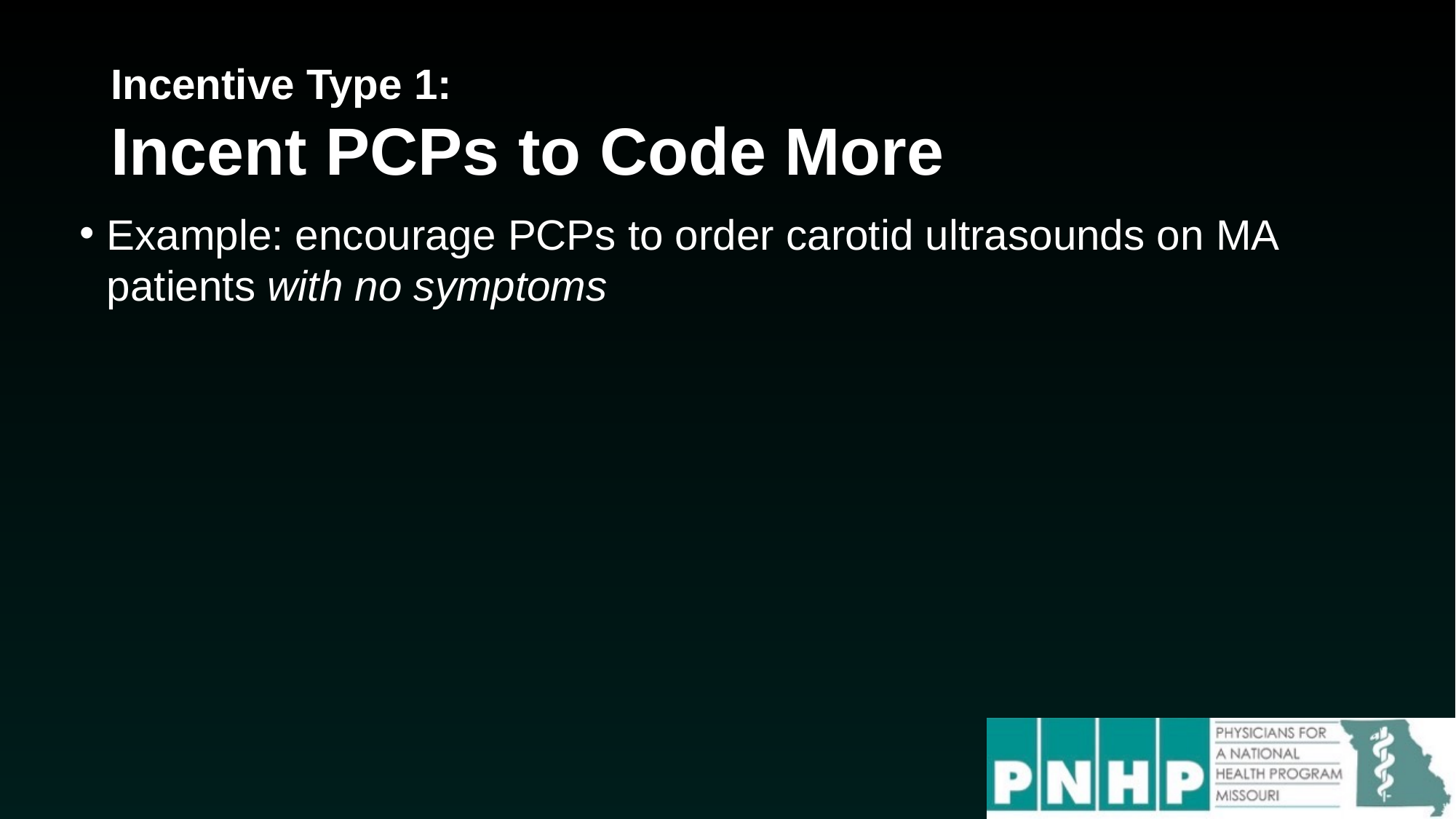

12
# Incentive Type 1: Incent PCPs to Code More
Example: encourage PCPs to order carotid ultrasounds on MA patients with no symptoms